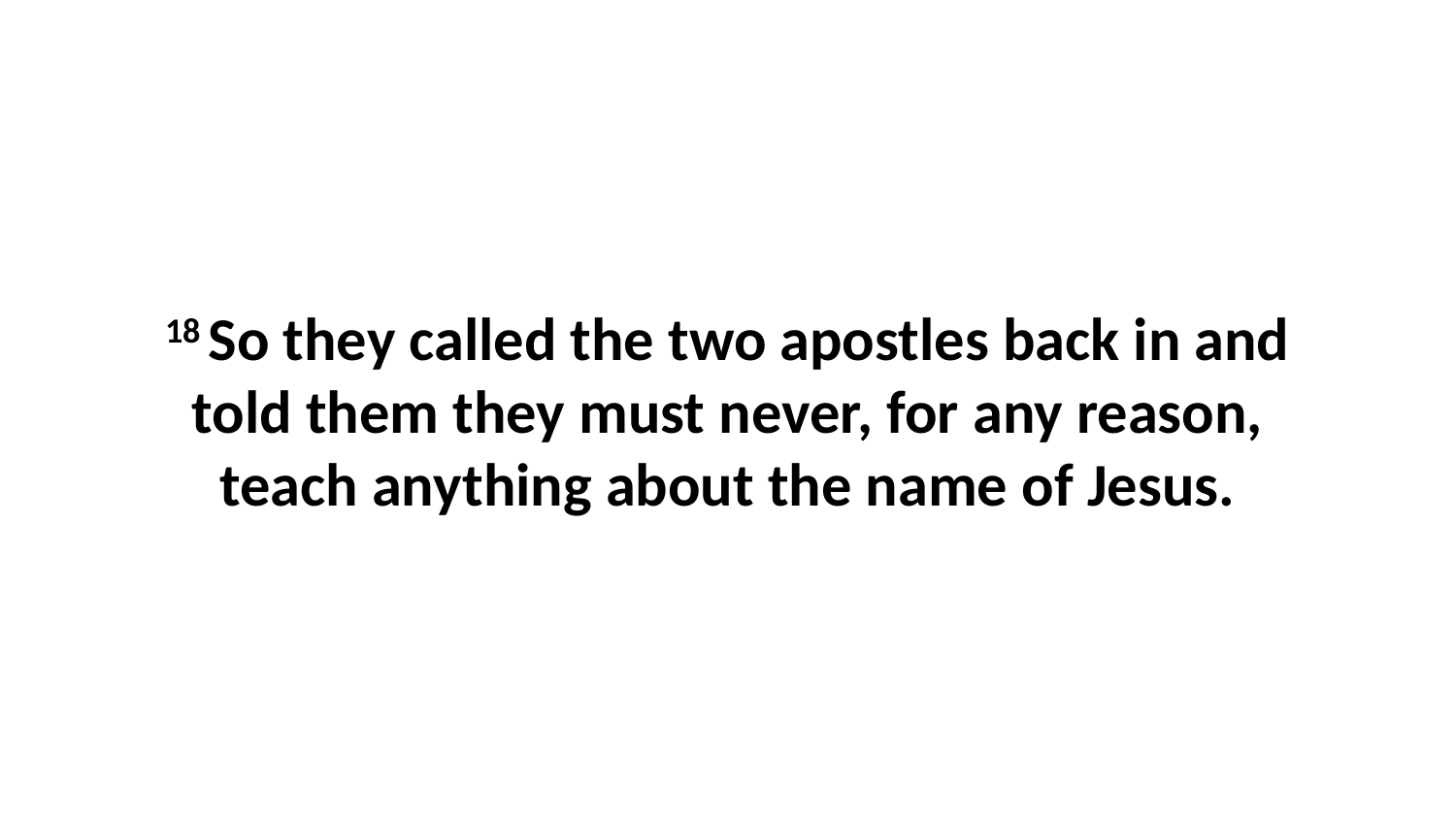

18 So they called the two apostles back in and told them they must never, for any reason, teach anything about the name of Jesus.